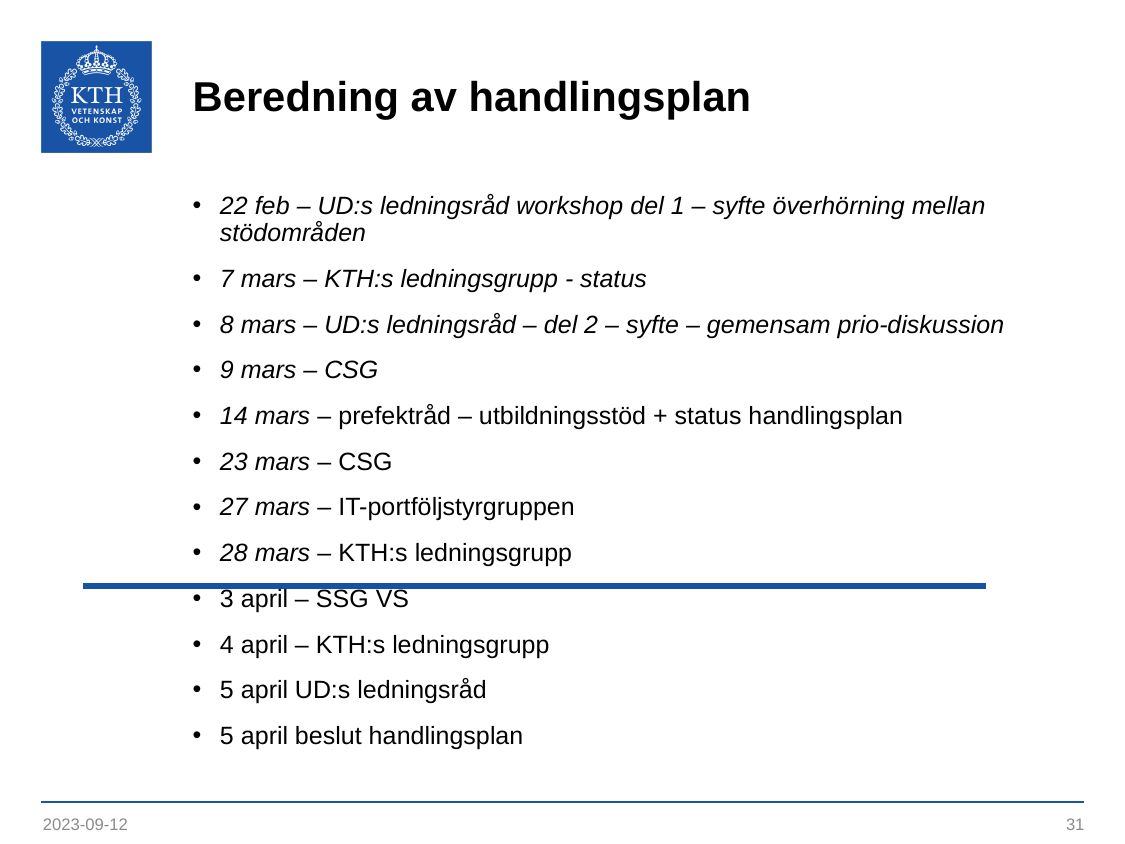

# Beredning av handlingsplan
22 feb – UD:s ledningsråd workshop del 1 – syfte överhörning mellan stödområden
7 mars – KTH:s ledningsgrupp - status
8 mars – UD:s ledningsråd – del 2 – syfte – gemensam prio-diskussion
9 mars – CSG
14 mars – prefektråd – utbildningsstöd + status handlingsplan
23 mars – CSG
27 mars – IT-portföljstyrgruppen
28 mars – KTH:s ledningsgrupp
3 april – SSG VS
4 april – KTH:s ledningsgrupp
5 april UD:s ledningsråd
5 april beslut handlingsplan
2023-09-12

31